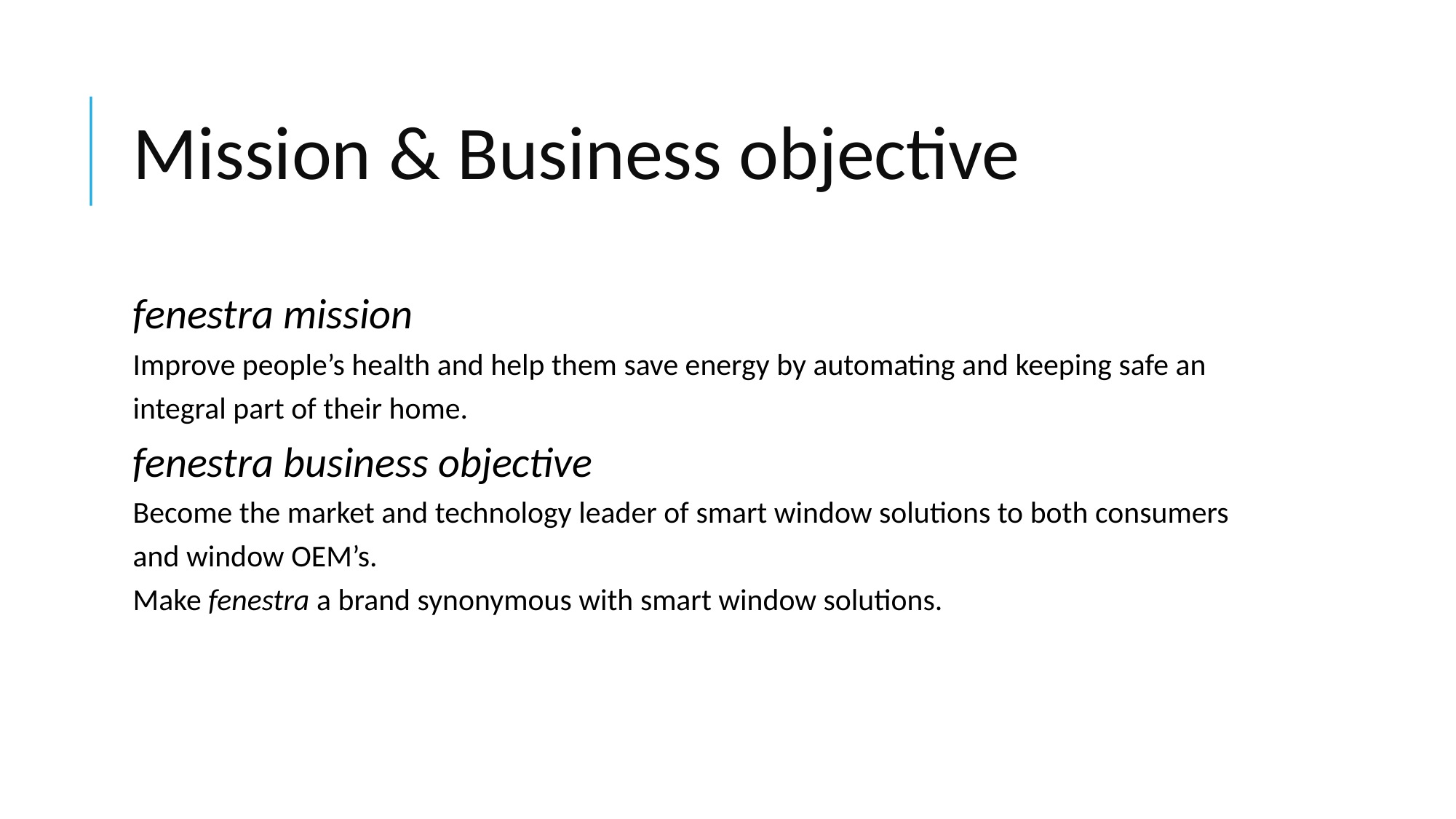

Mission & Business objective
fenestra mission
Improve people’s health and help them save energy by automating and keeping safe an integral part of their home.
fenestra business objective
Become the market and technology leader of smart window solutions to both consumers and window OEM’s.
Make fenestra a brand synonymous with smart window solutions.